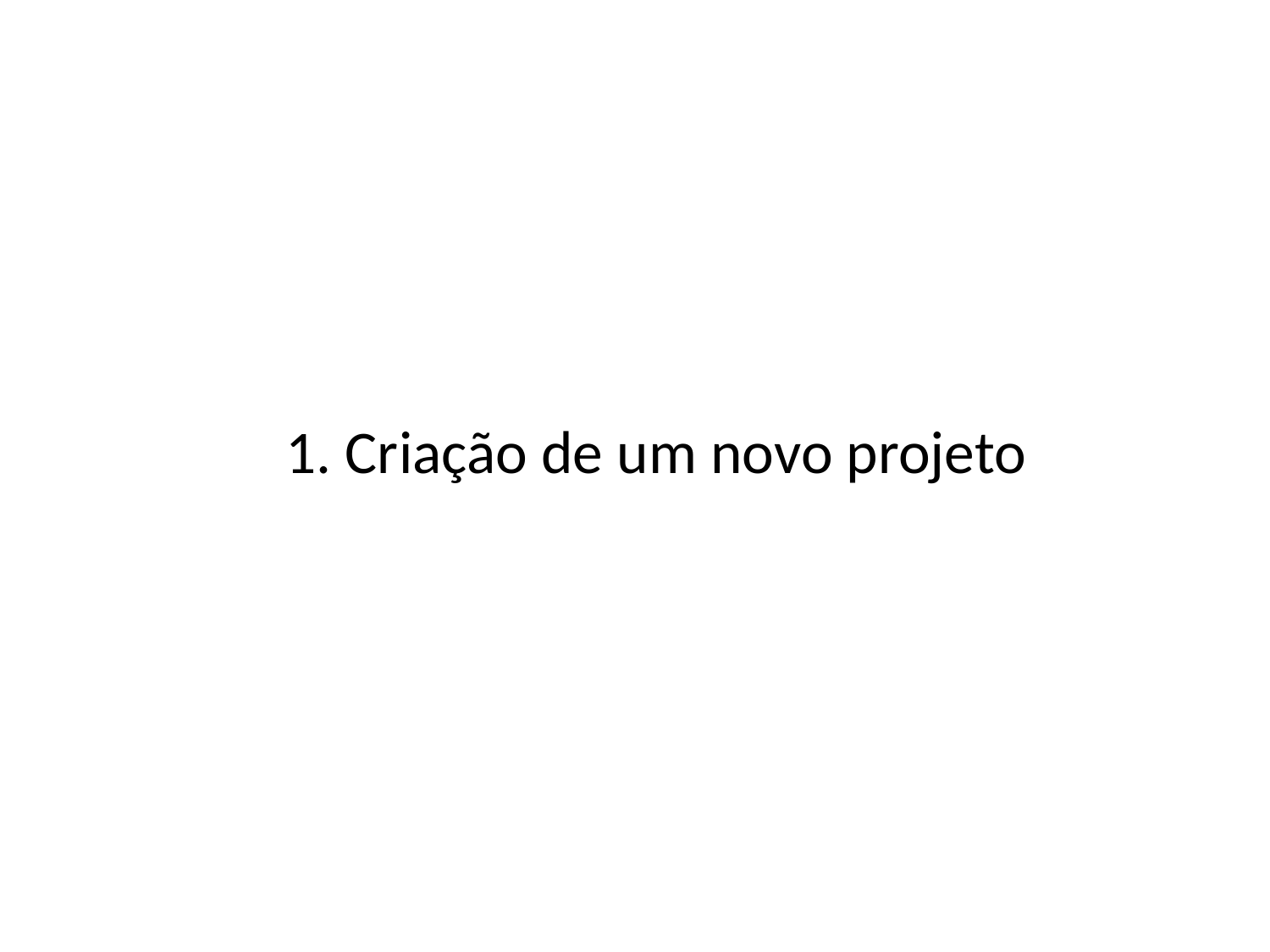

# 1. Criação de um novo projeto